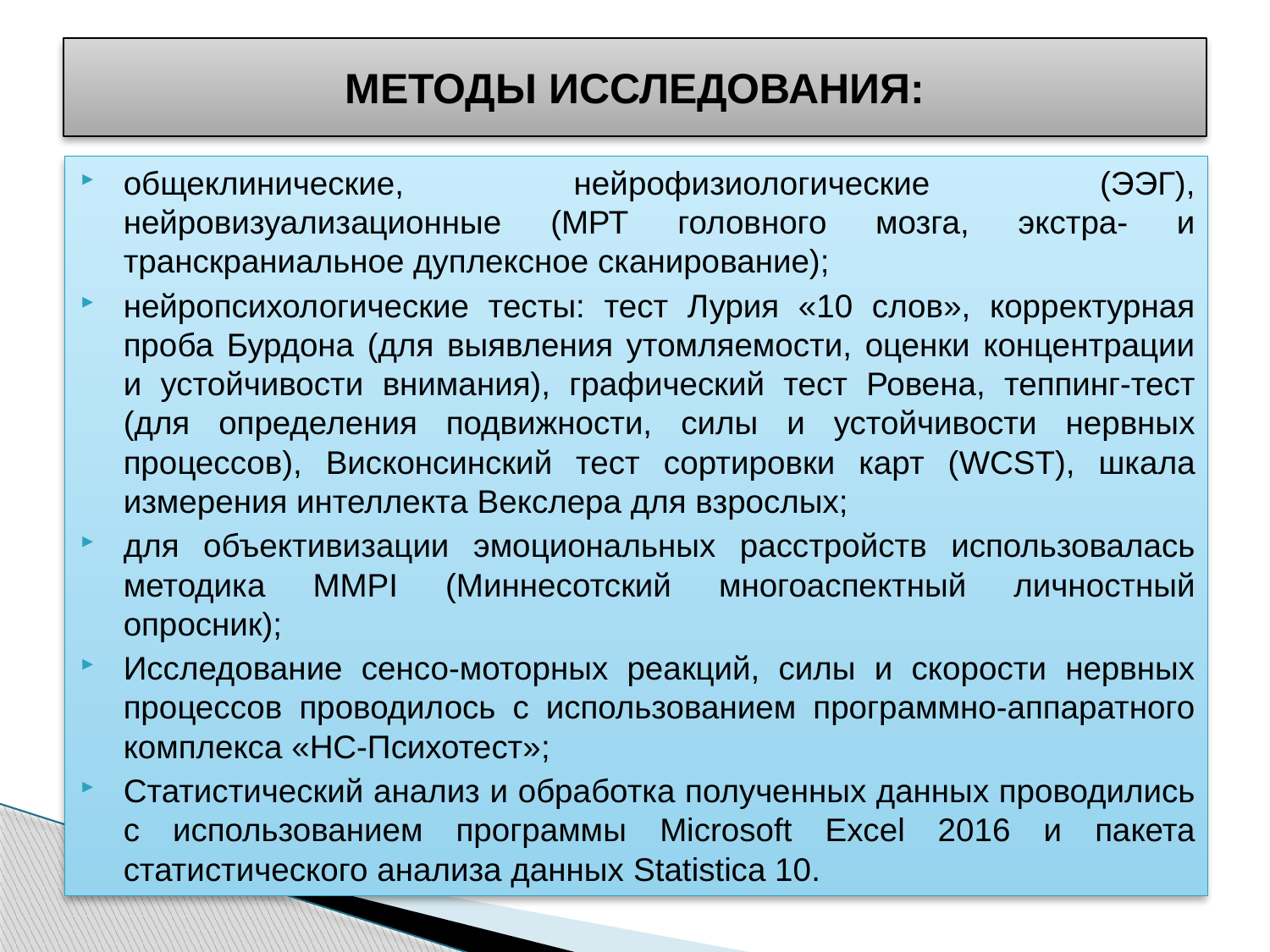

# МЕТОДЫ ИССЛЕДОВАНИЯ:
общеклинические, нейрофизиологические (ЭЭГ), нейровизуализационные (МРТ головного мозга, экстра- и транскраниальное дуплексное сканирование);
нейропсихологические тесты: тест Лурия «10 слов», корректурная проба Бурдона (для выявления утомляемости, оценки концентрации и устойчивости внимания), графический тест Ровена, теппинг-тест (для определения подвижности, силы и устойчивости нервных процессов), Висконсинский тест сортировки карт (WCST), шкала измерения интеллекта Векслера для взрослых;
для объективизации эмоциональных расстройств использовалась методика МMPI (Миннесотский многоаспектный личностный опросник);
Исследование сенсо-моторных реакций, силы и скорости нервных процессов проводилось с использованием программно-аппаратного комплекса «НС-Психотест»;
Статистический анализ и обработка полученных данных проводились с использованием программы Microsoft Excel 2016 и пакета статистического анализа данных Statistica 10.